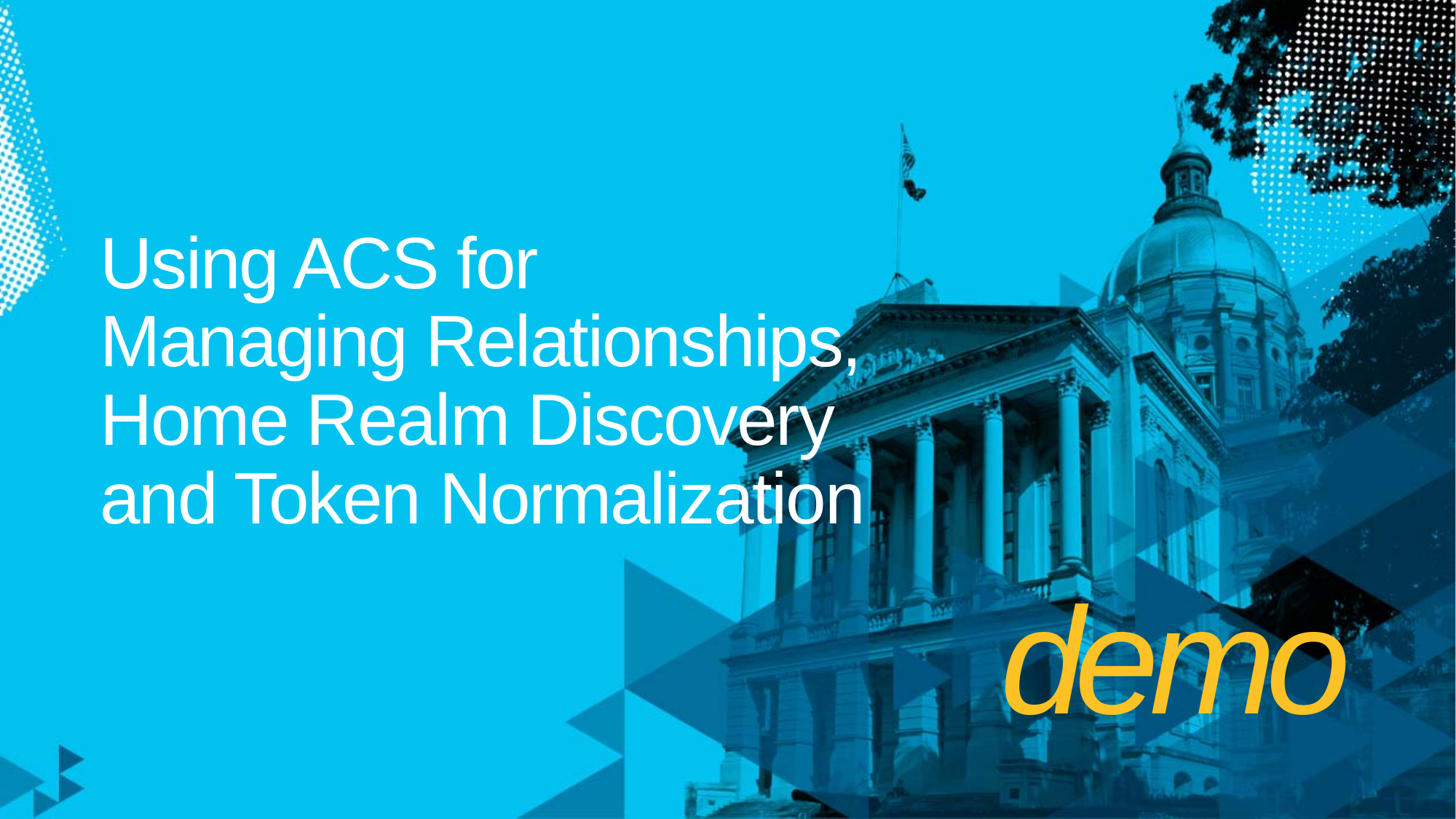

# Using ACS for Managing Relationships, Home Realm Discovery and Token Normalization

demo